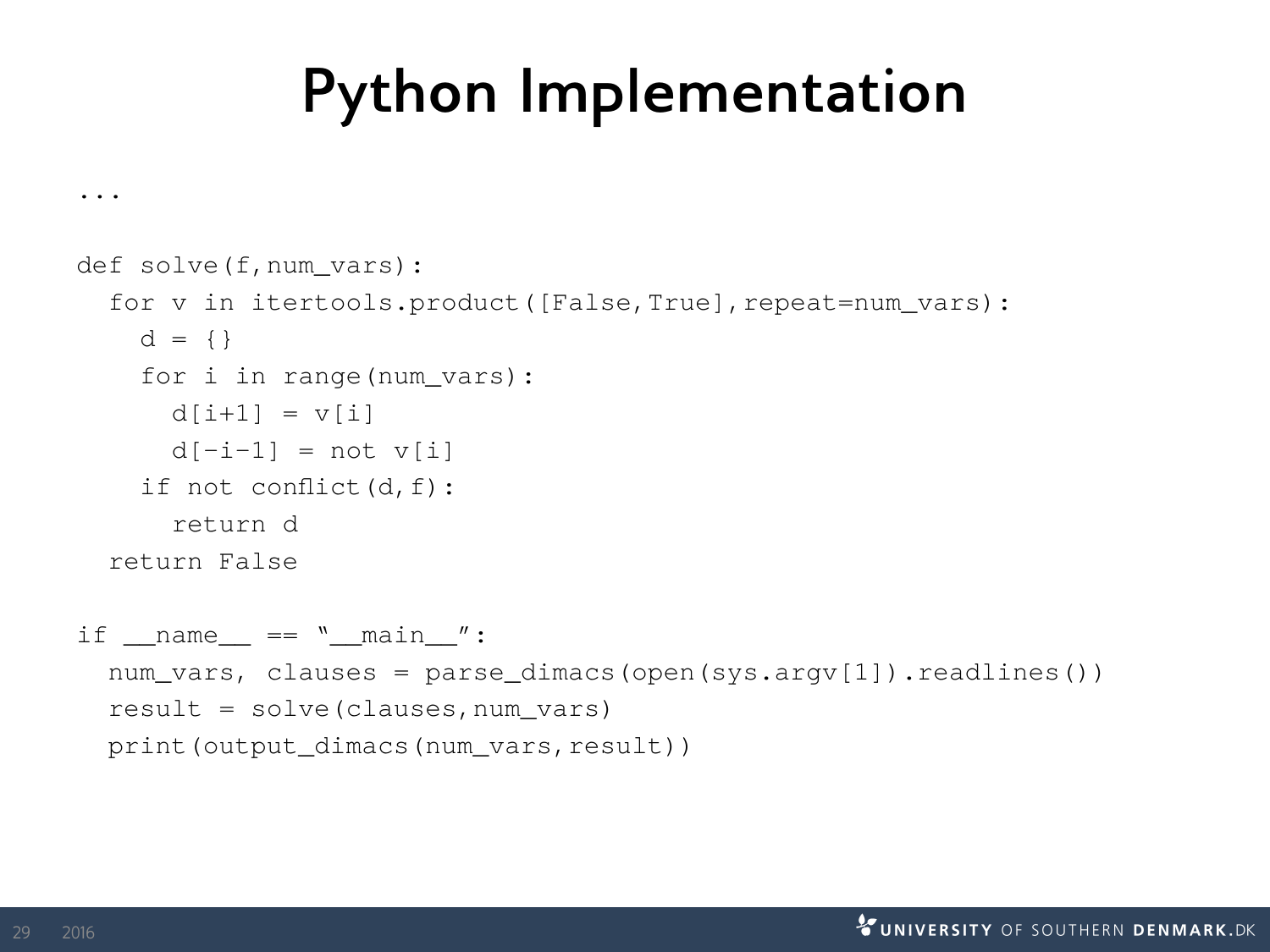

# Python Implementation
...

def solve(f,num_vars):
  for v in itertools.product([False,True],repeat=num_vars):
    d = {}
    for i in range(num_vars):
      d[i+1] = v[i]
      d[-i-1] = not v[i]
    if not conflict(d,f):
      return d
  return False

if __name__ == “__main__”:
  num_vars, clauses = parse_dimacs(open(sys.argv[1]).readlines())
  result = solve(clauses,num_vars)
  print(output_dimacs(num_vars,result))
29
2016